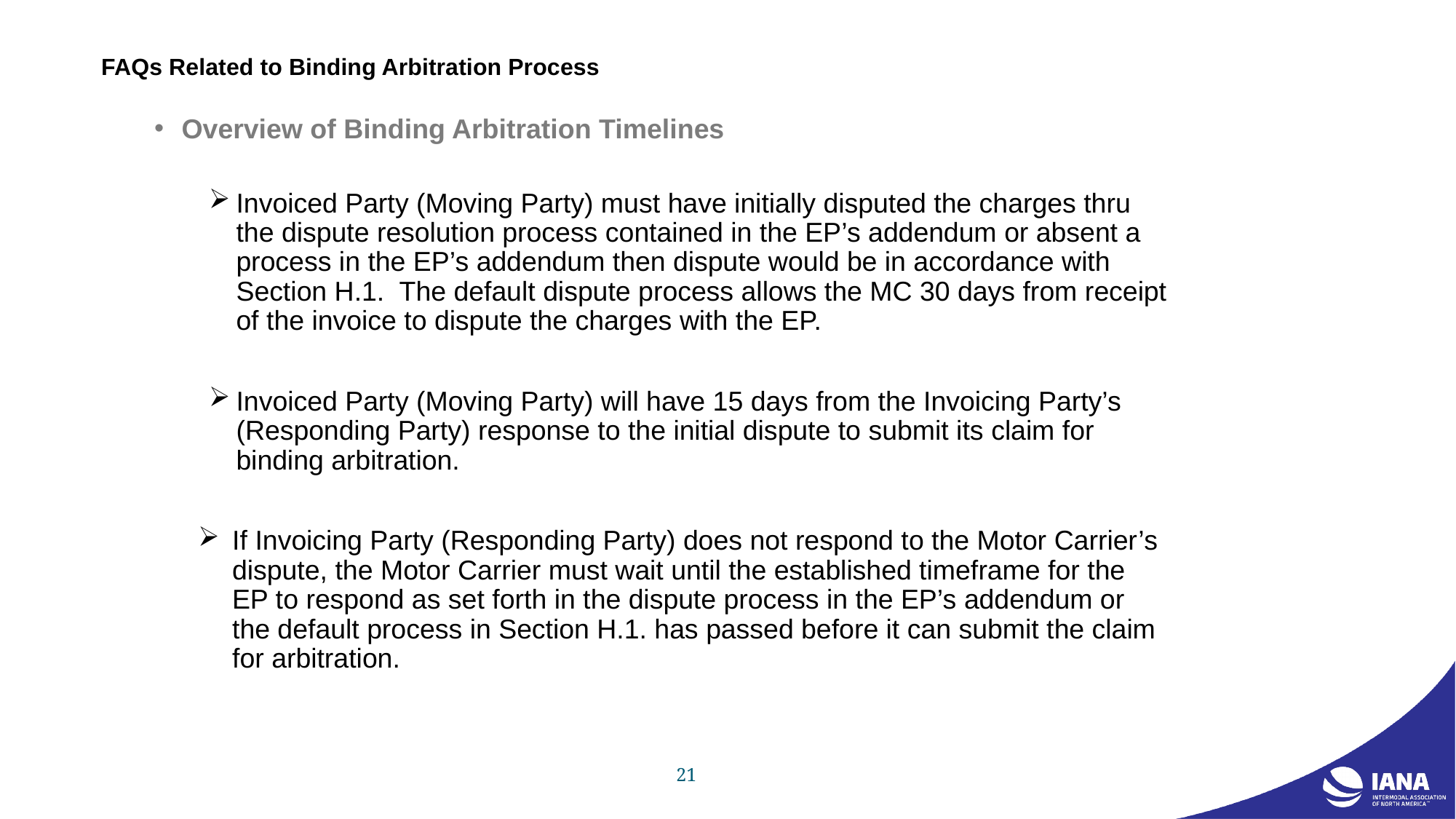

# FAQs Related to Binding Arbitration Process
Overview of Binding Arbitration Timelines

Invoiced Party (Moving Party) must have initially disputed the charges thru the dispute resolution process contained in the EP’s addendum or absent a process in the EP’s addendum then dispute would be in accordance with Section H.1.  The default dispute process allows the MC 30 days from receipt of the invoice to dispute the charges with the EP.

Invoiced Party (Moving Party) will have 15 days from the Invoicing Party’s (Responding Party) response to the initial dispute to submit its claim for binding arbitration.

If Invoicing Party (Responding Party) does not respond to the Motor Carrier’s dispute, the Motor Carrier must wait until the established timeframe for the EP to respond as set forth in the dispute process in the EP’s addendum or the default process in Section H.1. has passed before it can submit the claim for arbitration.

21